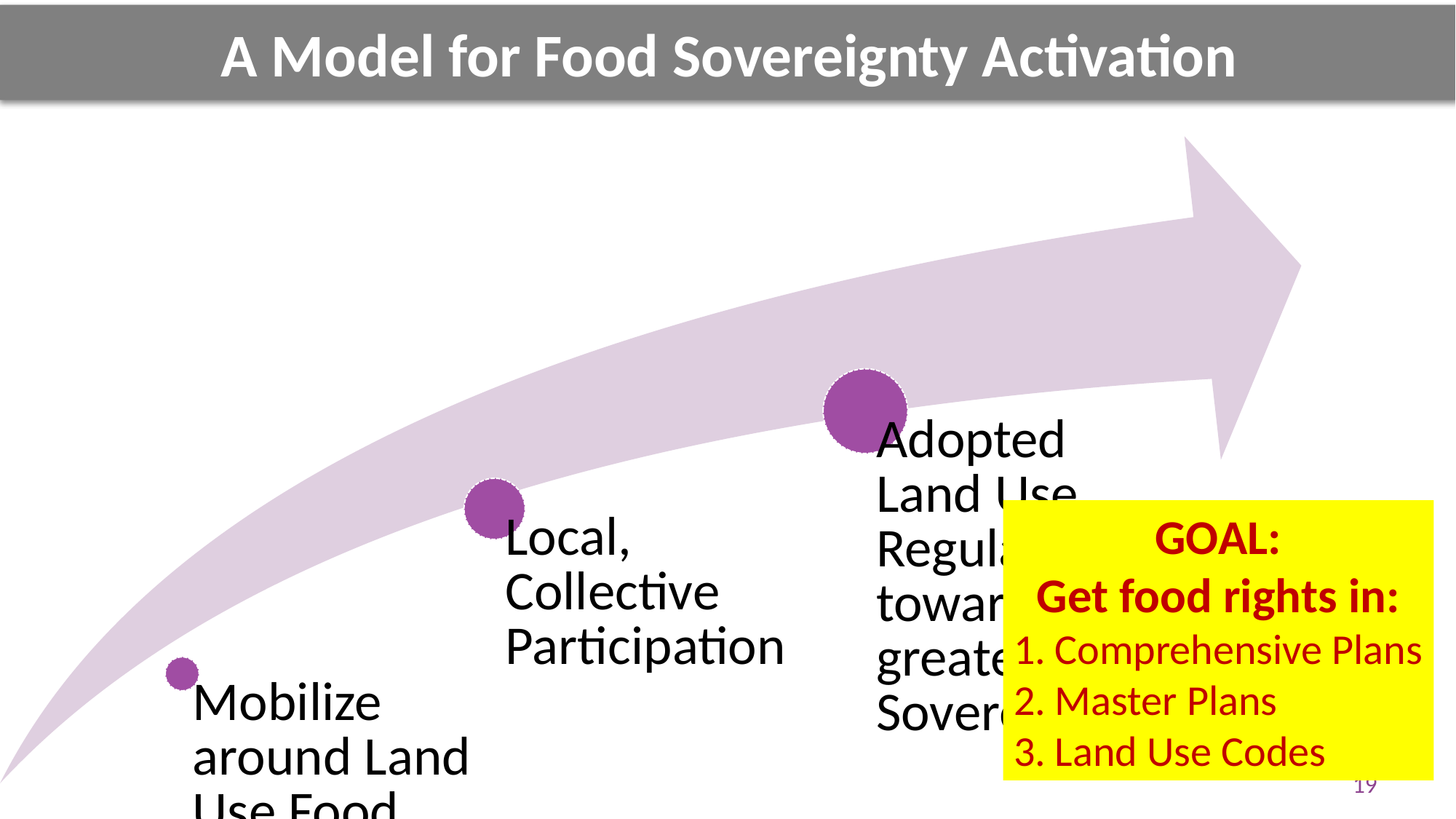

A Model for Food Sovereignty Activation
Local, Collective Participation

GOAL:
Get food rights in:
Comprehensive Plans
Master Plans
Land Use Codes
19